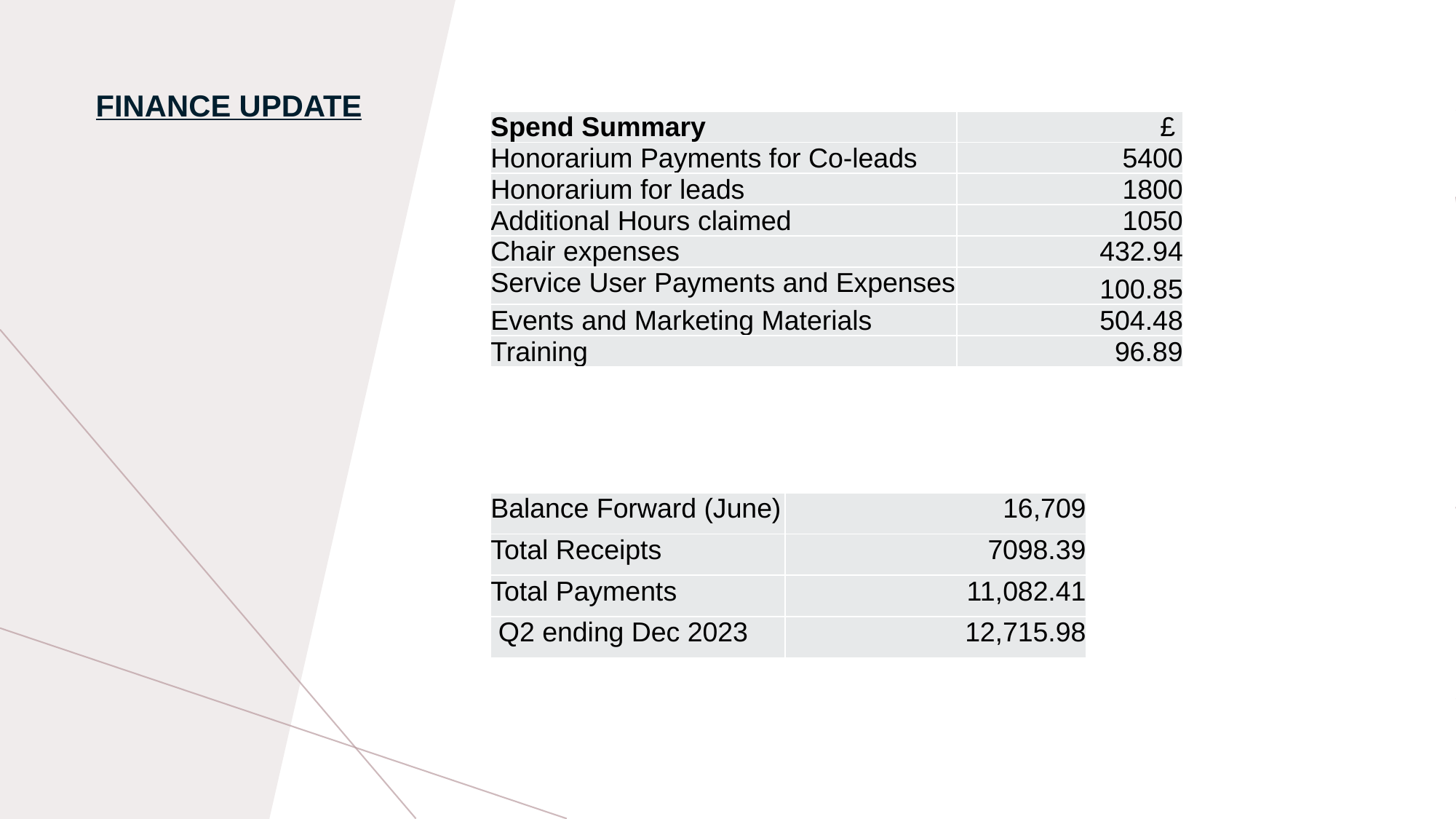

# Finance Update
| Spend Summary | £ |
| --- | --- |
| Honorarium Payments for Co-leads | 5400 |
| Honorarium for leads | 1800 |
| Additional Hours claimed | 1050 |
| Chair expenses | 432.94 |
| Service User Payments and Expenses | 100.85 |
| Events and Marketing Materials | 504.48 |
| Training | 96.89 |
| Balance Forward (June) | 16,709 |
| --- | --- |
| Total Receipts | 7098.39 |
| Total Payments | 11,082.41 |
| Q2 ending Dec 2023 | 12,715.98 |